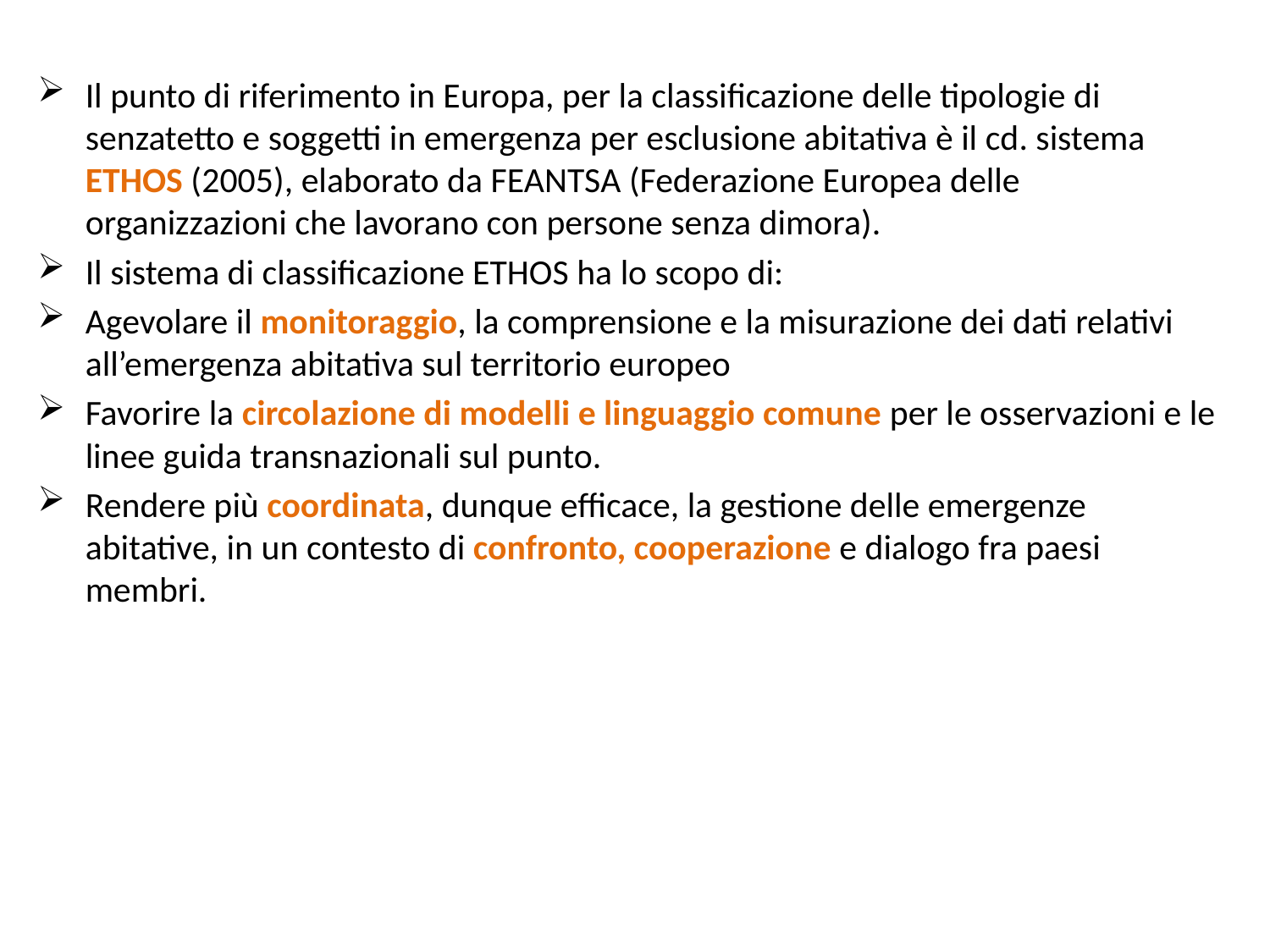

Il punto di riferimento in Europa, per la classificazione delle tipologie di senzatetto e soggetti in emergenza per esclusione abitativa è il cd. sistema ETHOS (2005), elaborato da FEANTSA (Federazione Europea delle organizzazioni che lavorano con persone senza dimora).
Il sistema di classificazione ETHOS ha lo scopo di:
Agevolare il monitoraggio, la comprensione e la misurazione dei dati relativi all’emergenza abitativa sul territorio europeo
Favorire la circolazione di modelli e linguaggio comune per le osservazioni e le linee guida transnazionali sul punto.
Rendere più coordinata, dunque efficace, la gestione delle emergenze abitative, in un contesto di confronto, cooperazione e dialogo fra paesi membri.